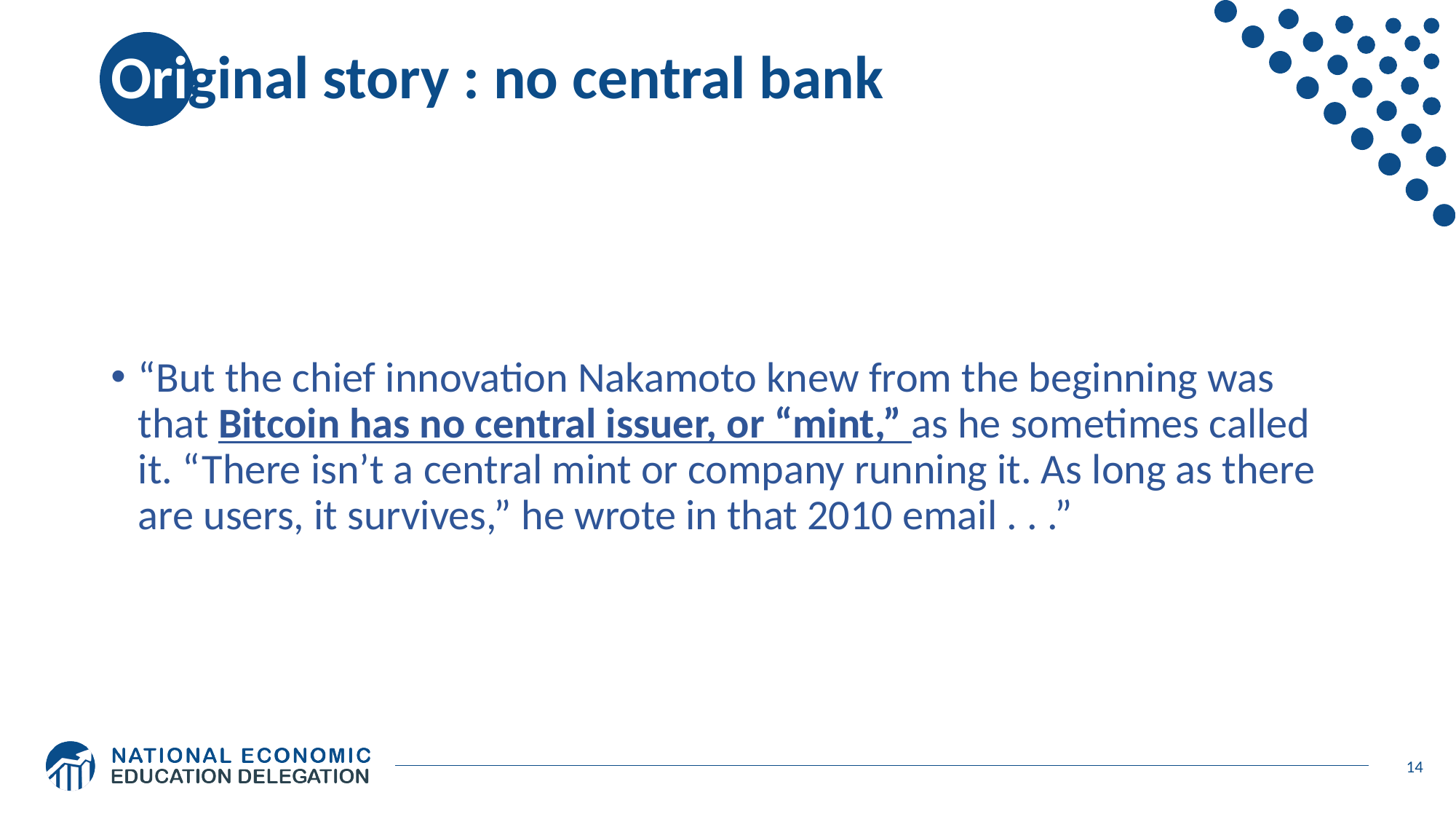

# Original story : no central bank
“But the chief innovation Nakamoto knew from the beginning was that Bitcoin has no central issuer, or “mint,” as he sometimes called it. “There isn’t a central mint or company running it. As long as there are users, it survives,” he wrote in that 2010 email . . .”
14